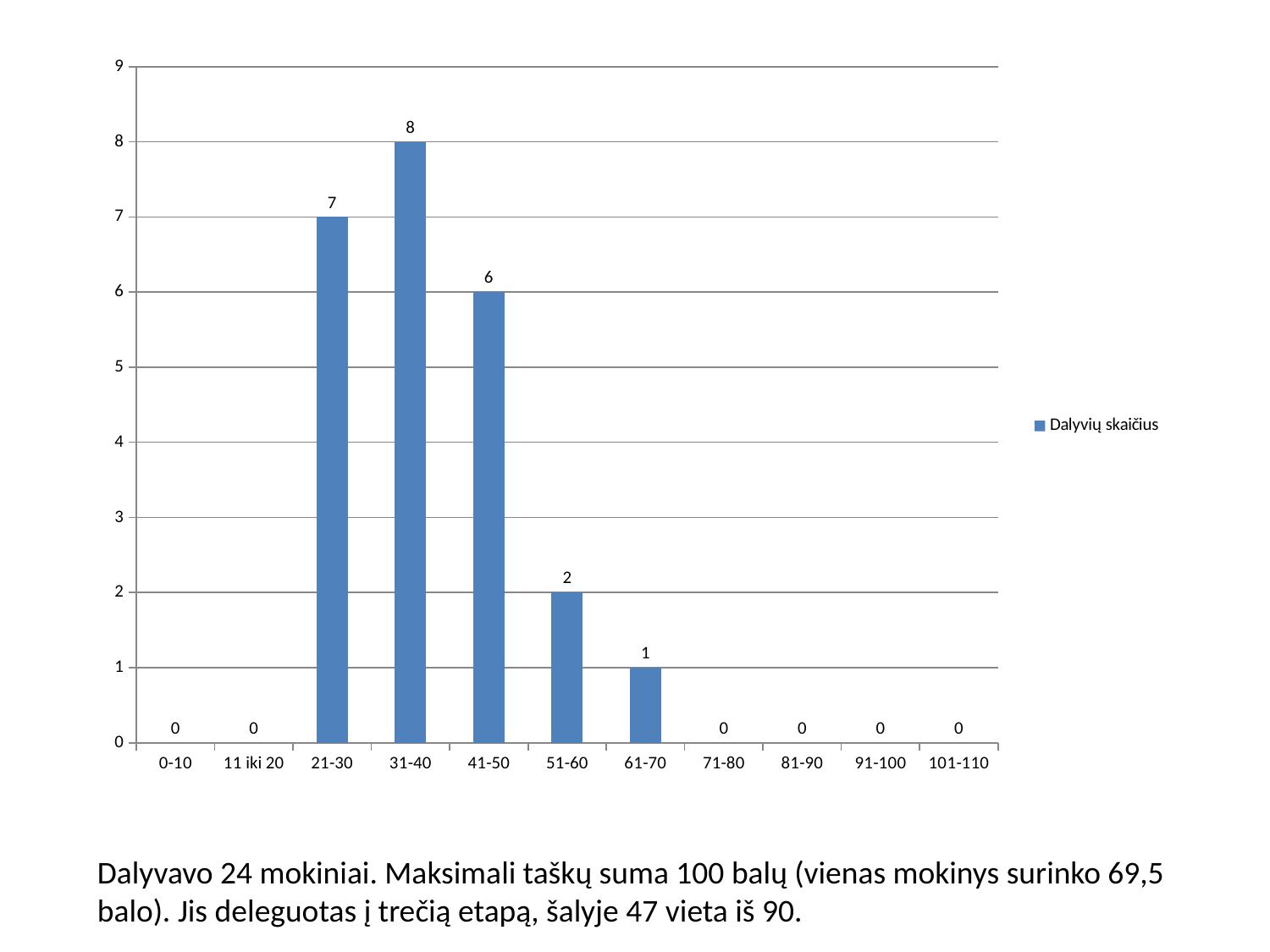

[unsupported chart]

Dalyvavo 24 mokiniai. Maksimali taškų suma 100 balų (vienas mokinys surinko 69,5 balo). Jis deleguotas į trečią etapą, šalyje 47 vieta iš 90.